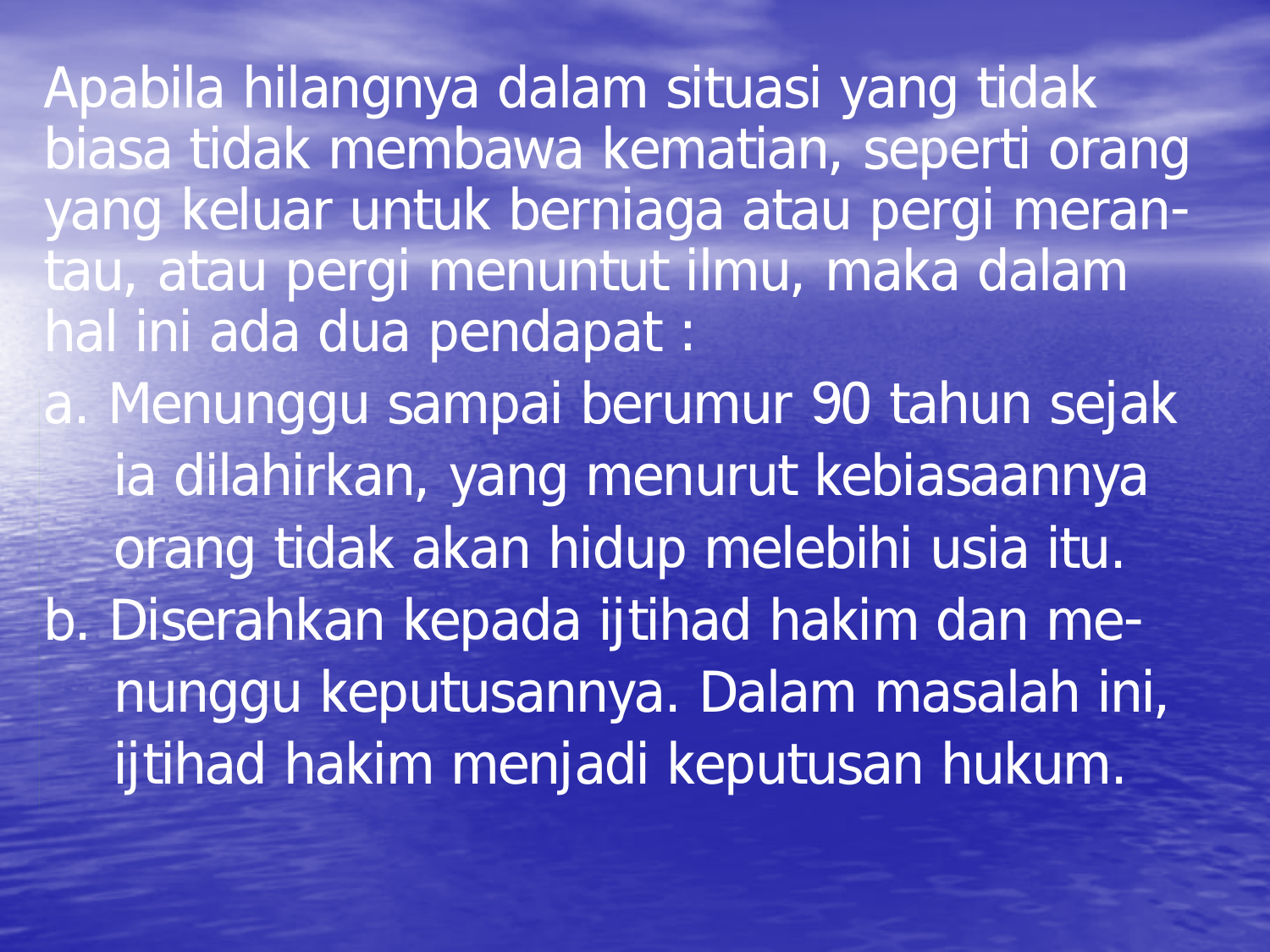

Apabila hilangnya dalam situasi yang tidak biasa tidak membawa kematian, seperti orang yang keluar untuk berniaga atau pergi meran-tau, atau pergi menuntut ilmu, maka dalam hal ini ada dua pendapat :
a. Menunggu sampai berumur 90 tahun sejak
    ia dilahirkan, yang menurut kebiasaannya
    orang tidak akan hidup melebihi usia itu.
b. Diserahkan kepada ijtihad hakim dan me-
    nunggu keputusannya. Dalam masalah ini,
    ijtihad hakim menjadi keputusan hukum.